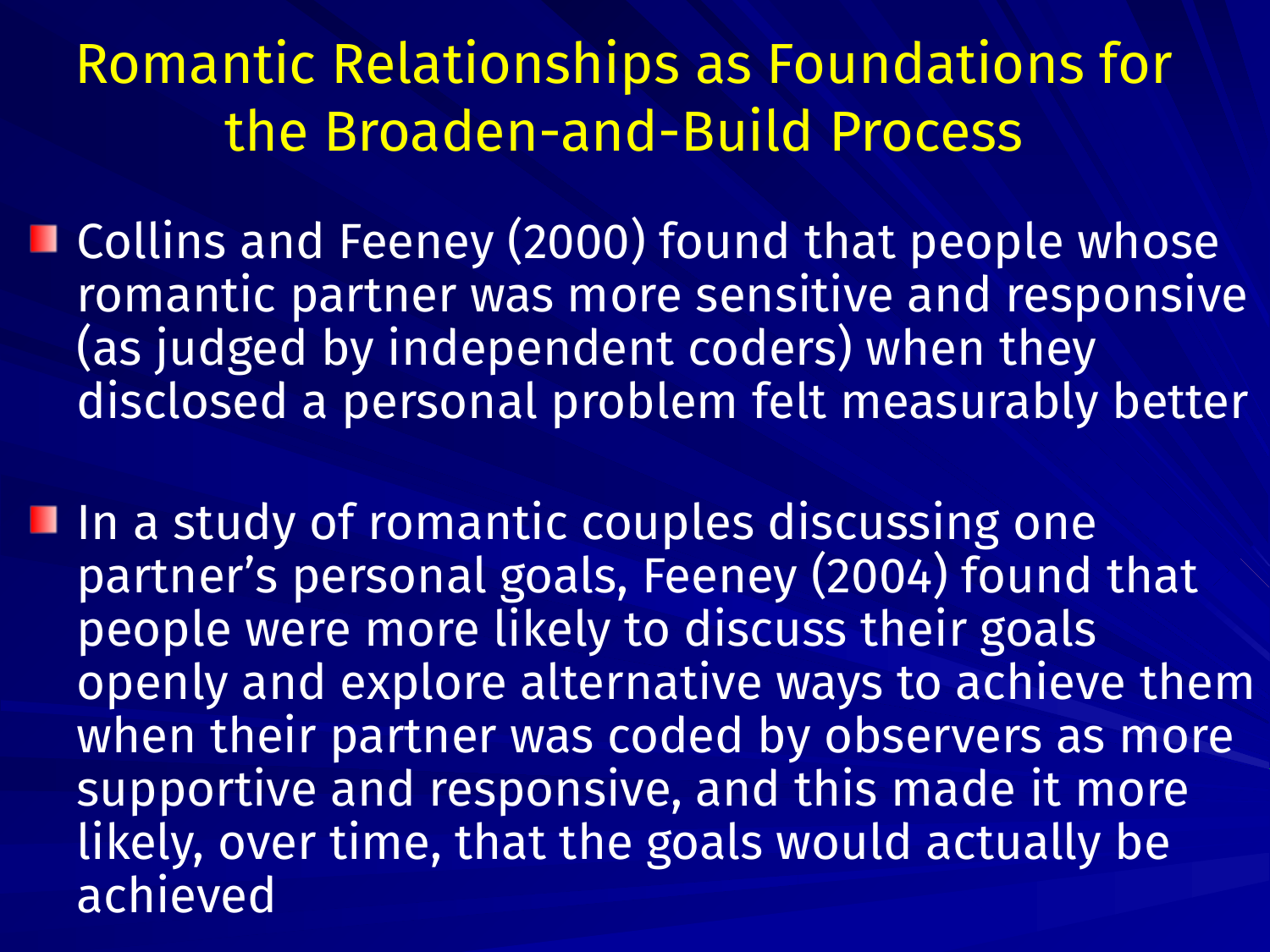

# Romantic Relationships as Foundations for the Broaden-and-Build Process
Collins and Feeney (2000) found that people whose romantic partner was more sensitive and responsive (as judged by independent coders) when they disclosed a personal problem felt measurably better
In a study of romantic couples discussing one partner’s personal goals, Feeney (2004) found that people were more likely to discuss their goals openly and explore alternative ways to achieve them when their partner was coded by observers as more supportive and responsive, and this made it more likely, over time, that the goals would actually be achieved